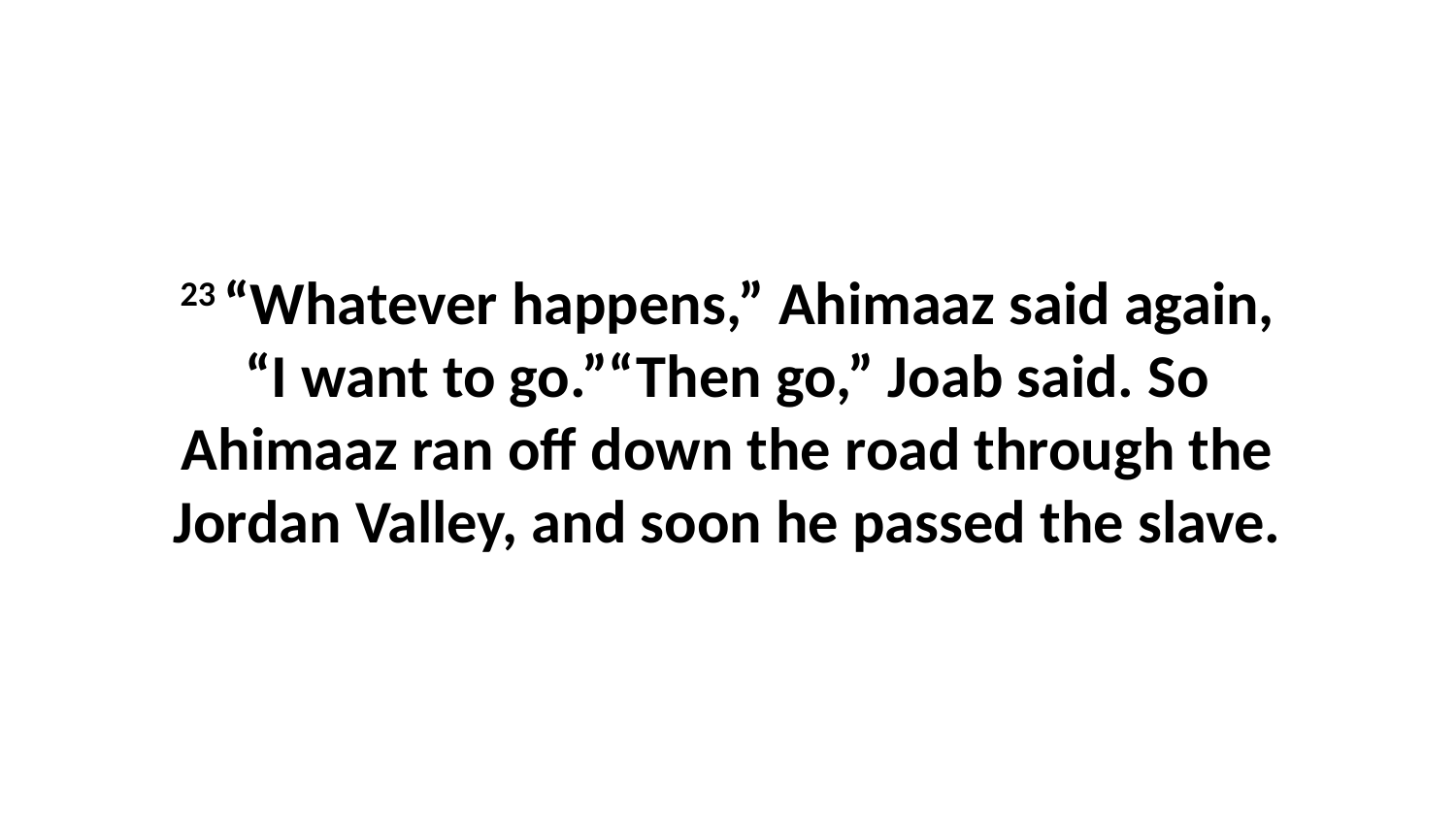

23 “Whatever happens,” Ahimaaz said again, “I want to go.”“Then go,” Joab said. So Ahimaaz ran off down the road through the Jordan Valley, and soon he passed the slave.